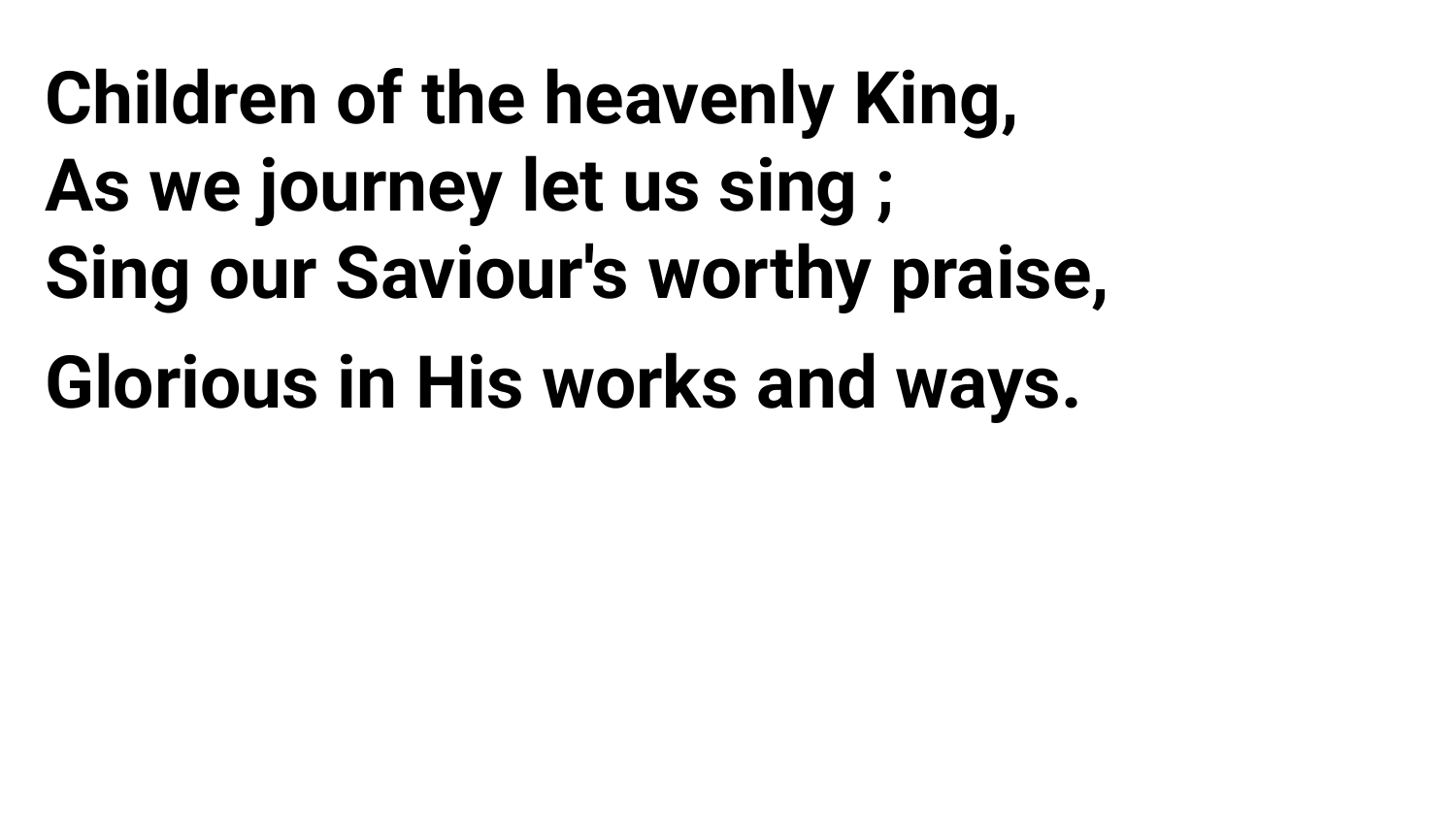

Children of the heavenly King,
As we journey let us sing ;
Sing our Saviour's worthy praise,
Glorious in His works and ways.